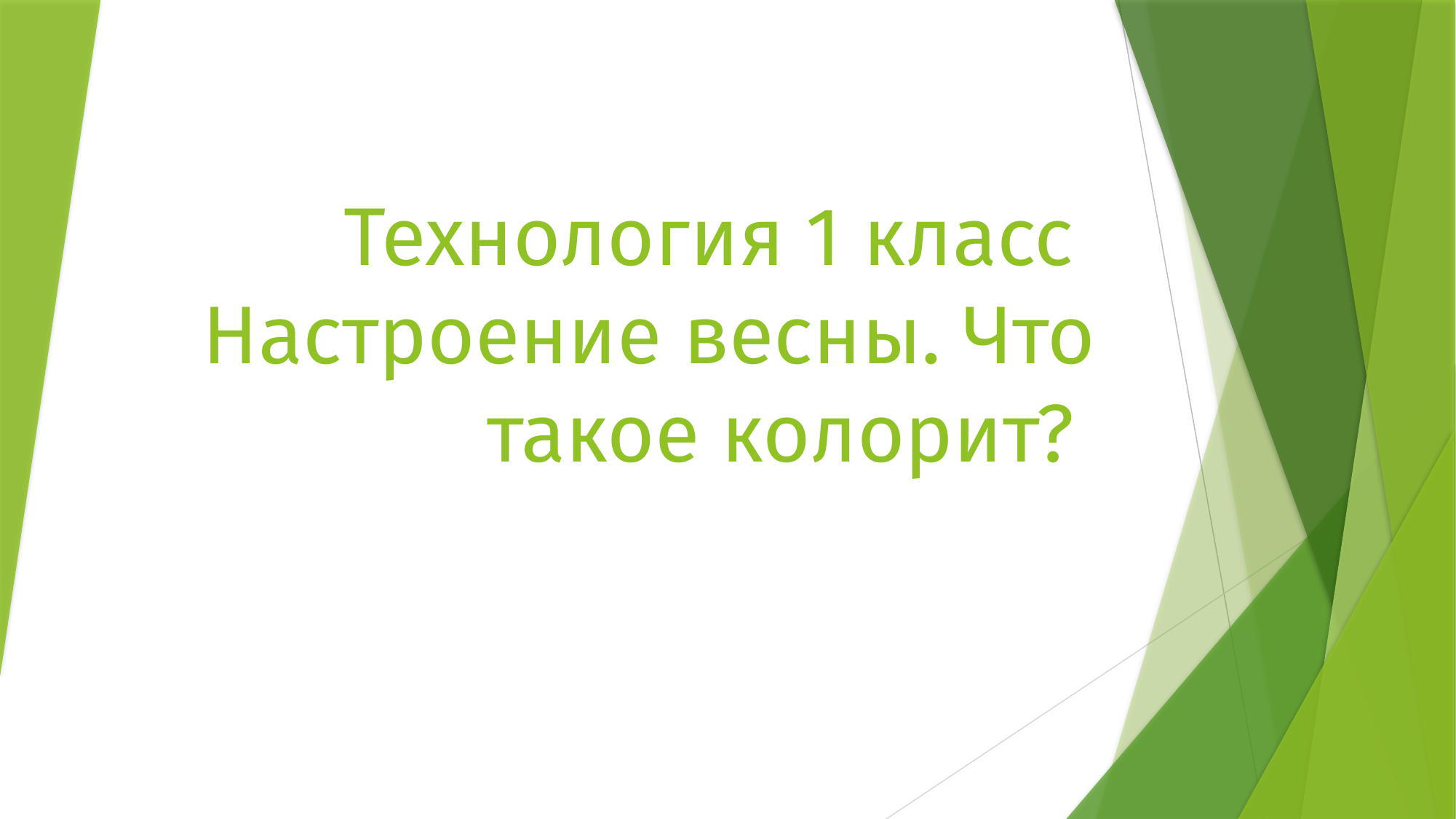

# Технология 1 класс Настроение весны. Что такое колорит?